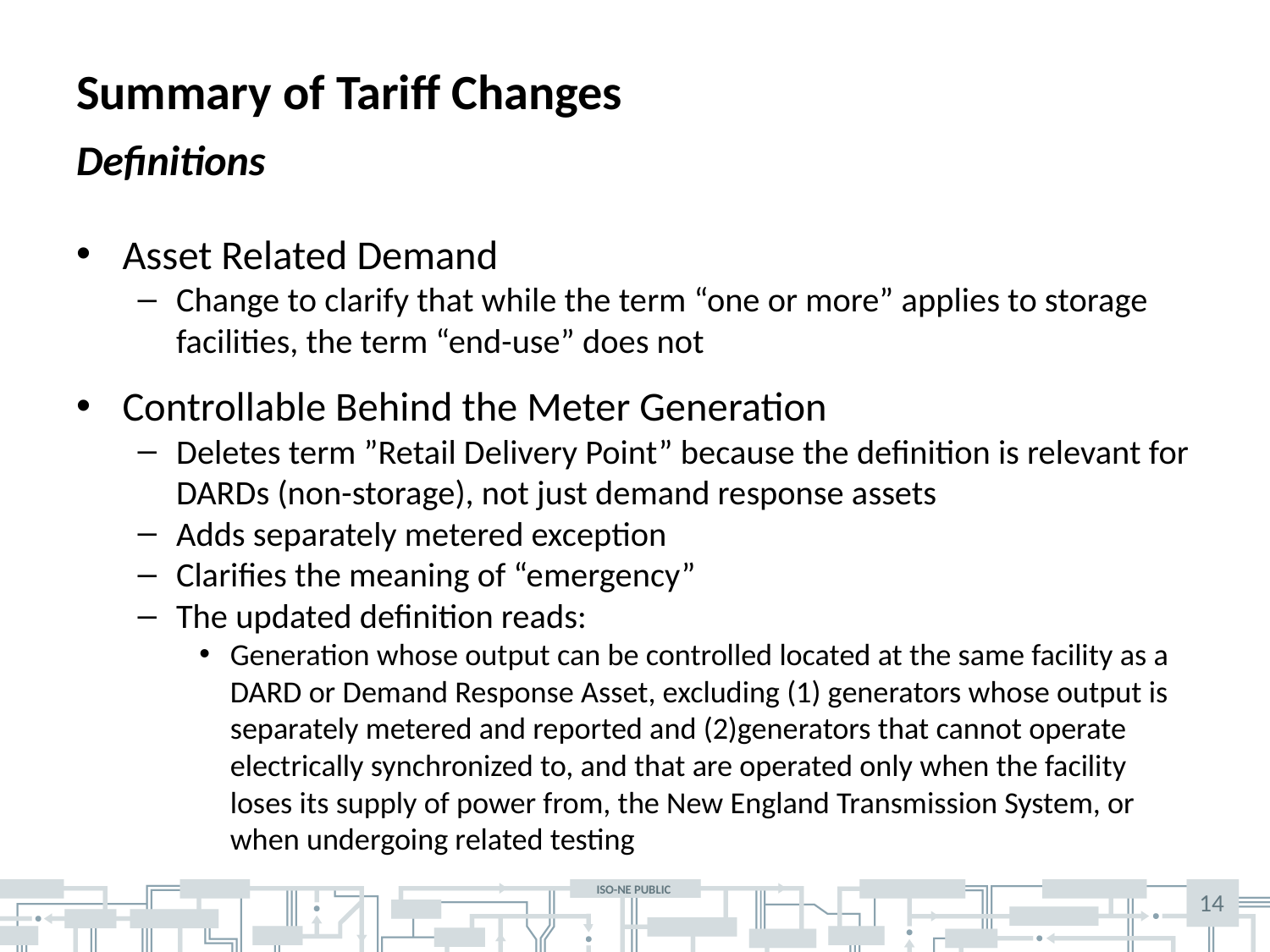

# Summary of Tariff Changes
Definitions
Asset Related Demand
Change to clarify that while the term “one or more” applies to storage facilities, the term “end-use” does not
Controllable Behind the Meter Generation
Deletes term ”Retail Delivery Point” because the definition is relevant for DARDs (non-storage), not just demand response assets
Adds separately metered exception
Clarifies the meaning of “emergency”
The updated definition reads:
Generation whose output can be controlled located at the same facility as a DARD or Demand Response Asset, excluding (1) generators whose output is separately metered and reported and (2)generators that cannot operate electrically synchronized to, and that are operated only when the facility loses its supply of power from, the New England Transmission System, or when undergoing related testing

14